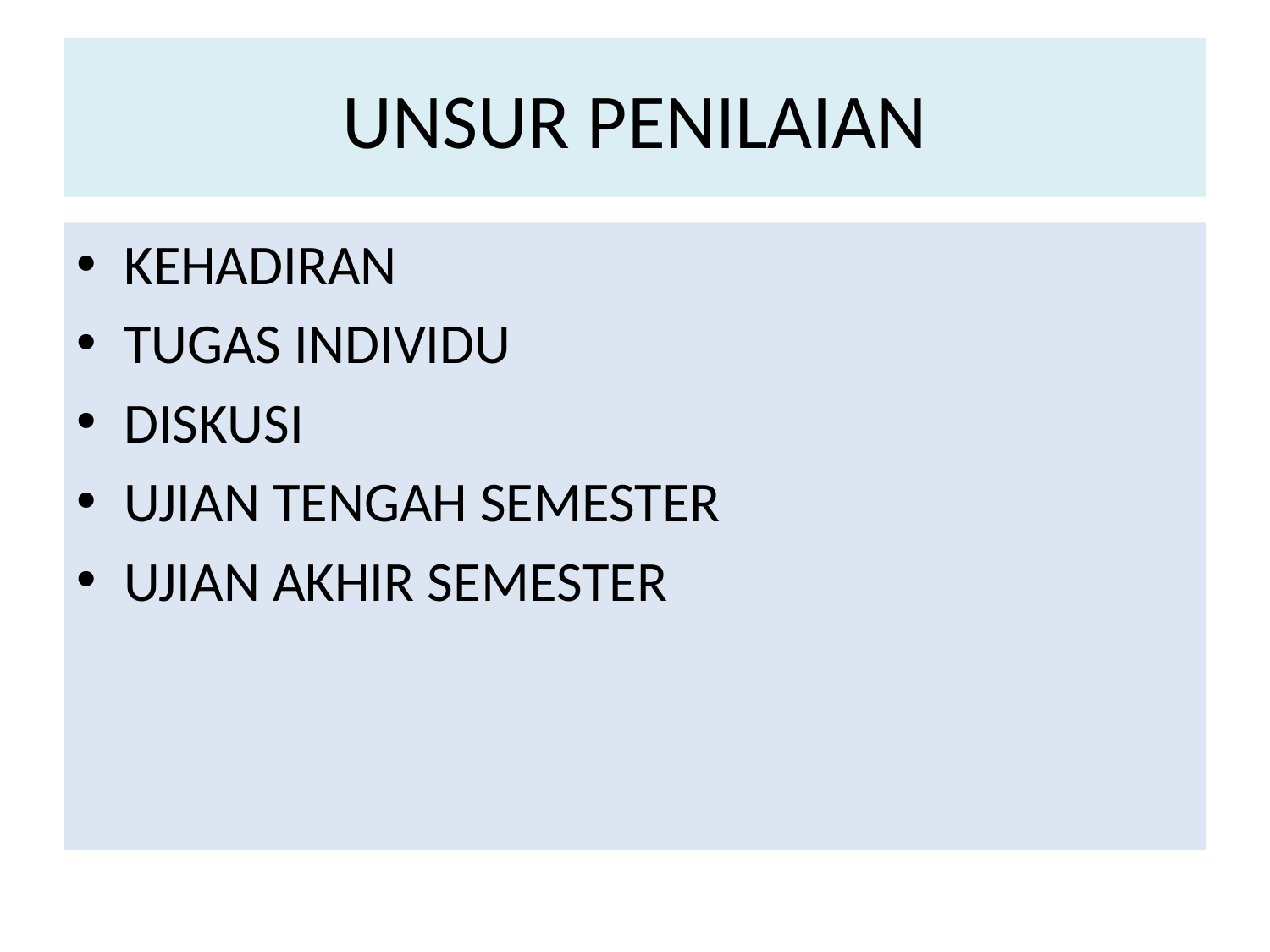

# UNSUR PENILAIAN
KEHADIRAN
TUGAS INDIVIDU
DISKUSI
UJIAN TENGAH SEMESTER
UJIAN AKHIR SEMESTER